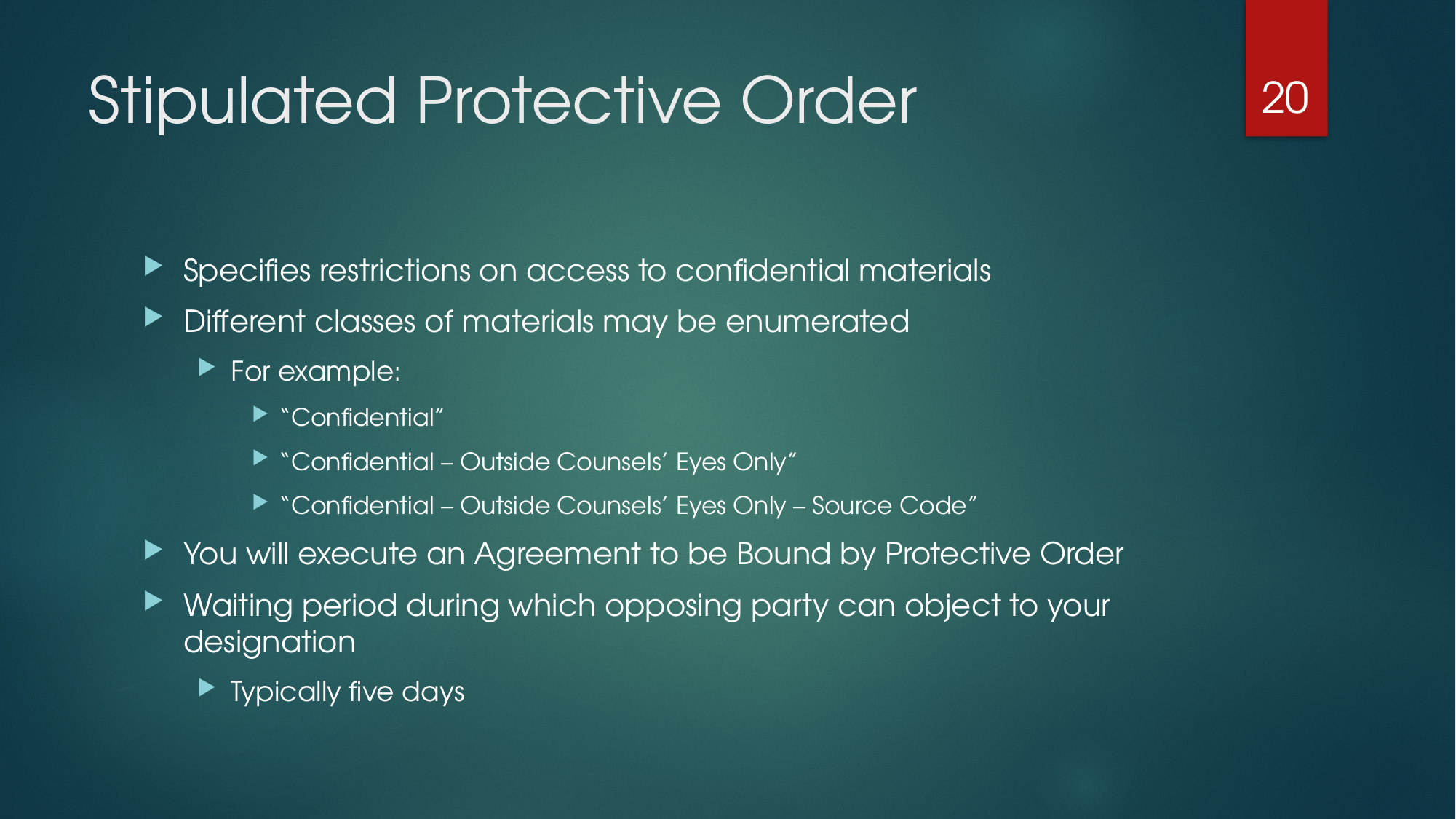

20
# Stipulated Protective Order
Specifies restrictions on access to confidential materials
Different classes of materials may be enumerated
For example:
“Confidential”
“Confidential – Outside Counsels’ Eyes Only”
“Confidential – Outside Counsels’ Eyes Only – Source Code”
You will execute an Agreement to be Bound by Protective Order
Waiting period during which opposing party can object to your designation
Typically five days